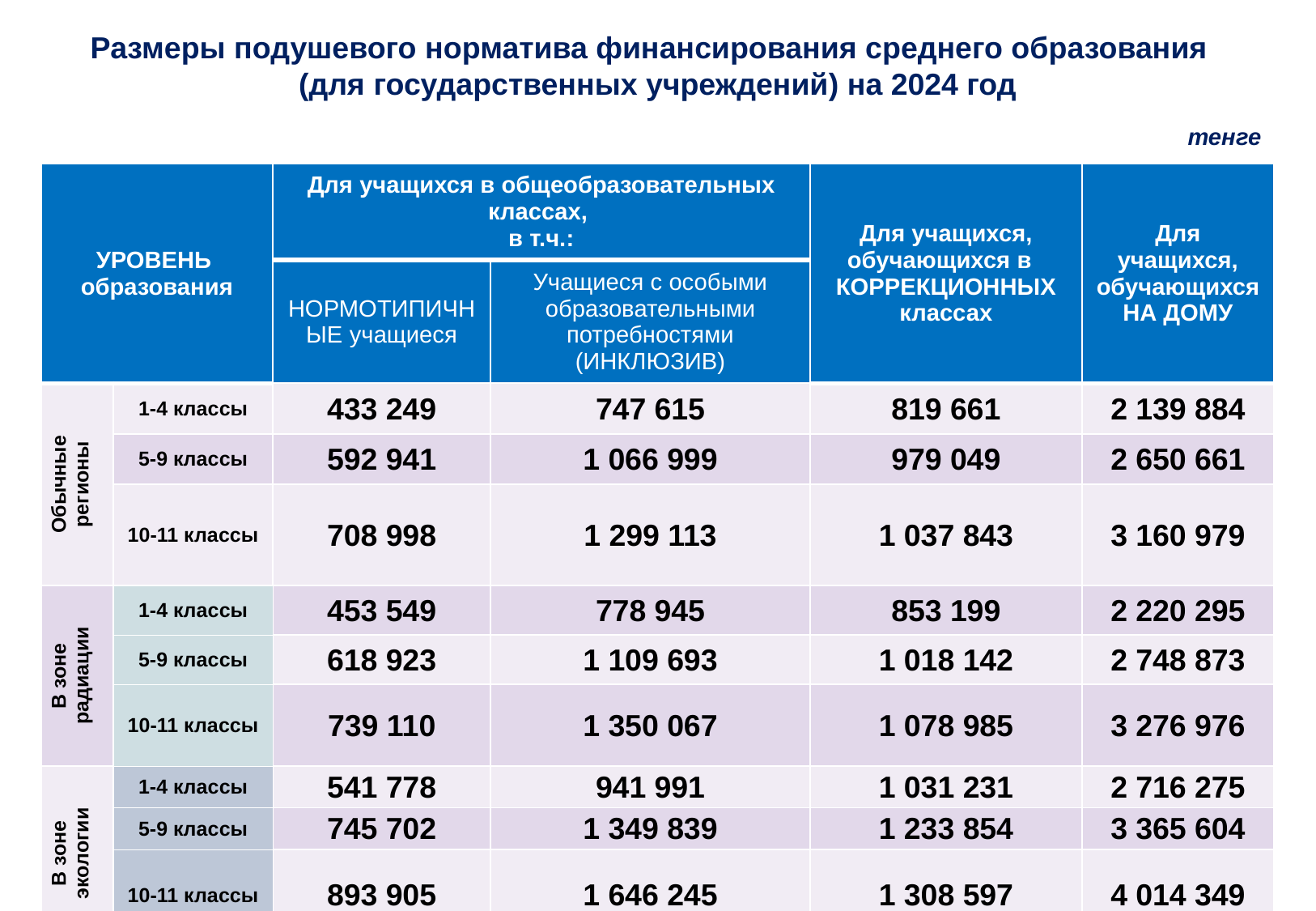

Размеры подушевого норматива финансирования среднего образования
(для государственных учреждений) на 2024 год
тенге
| УРОВЕНЬ образования |  | Для учащихся в общеобразовательных классах, в т.ч.: |  | Для учащихся, обучающихся в КОРРЕКЦИОННЫХ классах | Для учащихся, обучающихся НА ДОМУ |
| --- | --- | --- | --- | --- | --- |
|  |  | НОРМОТИПИЧНЫЕ учащиеся | Учащиеся с особыми образовательными потребностями (ИНКЛЮЗИВ) |  |  |
| Обычные регионы | 1-4 классы | 433 249 | 747 615 | 819 661 | 2 139 884 |
|  | 5-9 классы | 592 941 | 1 066 999 | 979 049 | 2 650 661 |
|  | 10-11 классы | 708 998 | 1 299 113 | 1 037 843 | 3 160 979 |
| В зоне радиации | 1-4 классы | 453 549 | 778 945 | 853 199 | 2 220 295 |
|  | 5-9 классы | 618 923 | 1 109 693 | 1 018 142 | 2 748 873 |
|  | 10-11 классы | 739 110 | 1 350 067 | 1 078 985 | 3 276 976 |
| В зоне экологии | 1-4 классы | 541 778 | 941 991 | 1 031 231 | 2 716 275 |
|  | 5-9 классы | 745 702 | 1 349 839 | 1 233 854 | 3 365 604 |
|  | 10-11 классы | 893 905 | 1 646 245 | 1 308 597 | 4 014 349 |